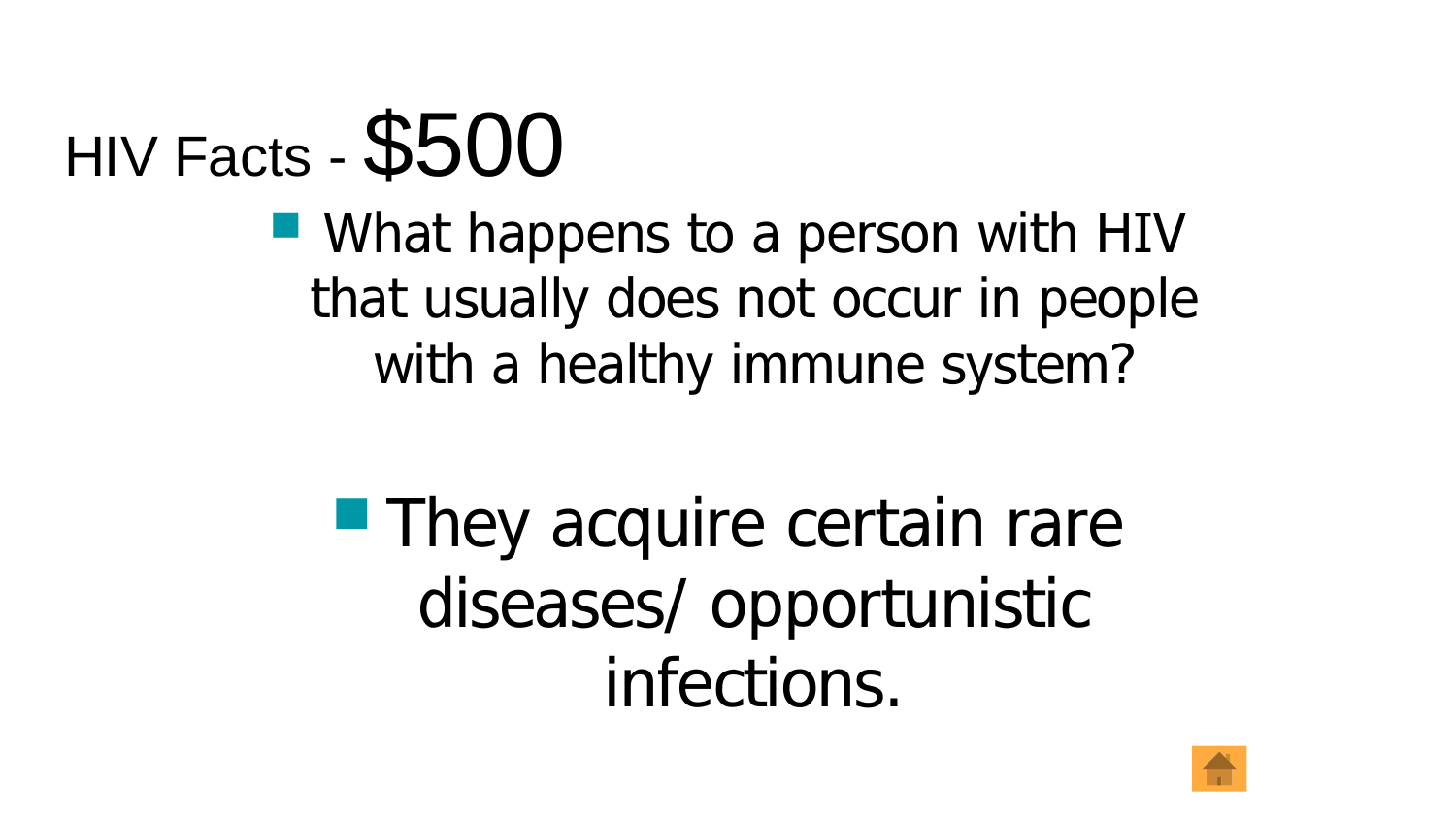

# HIV Facts - $500
What happens to a person with HIV that usually does not occur in people with a healthy immune system?
They acquire certain rare diseases/ opportunistic infections.